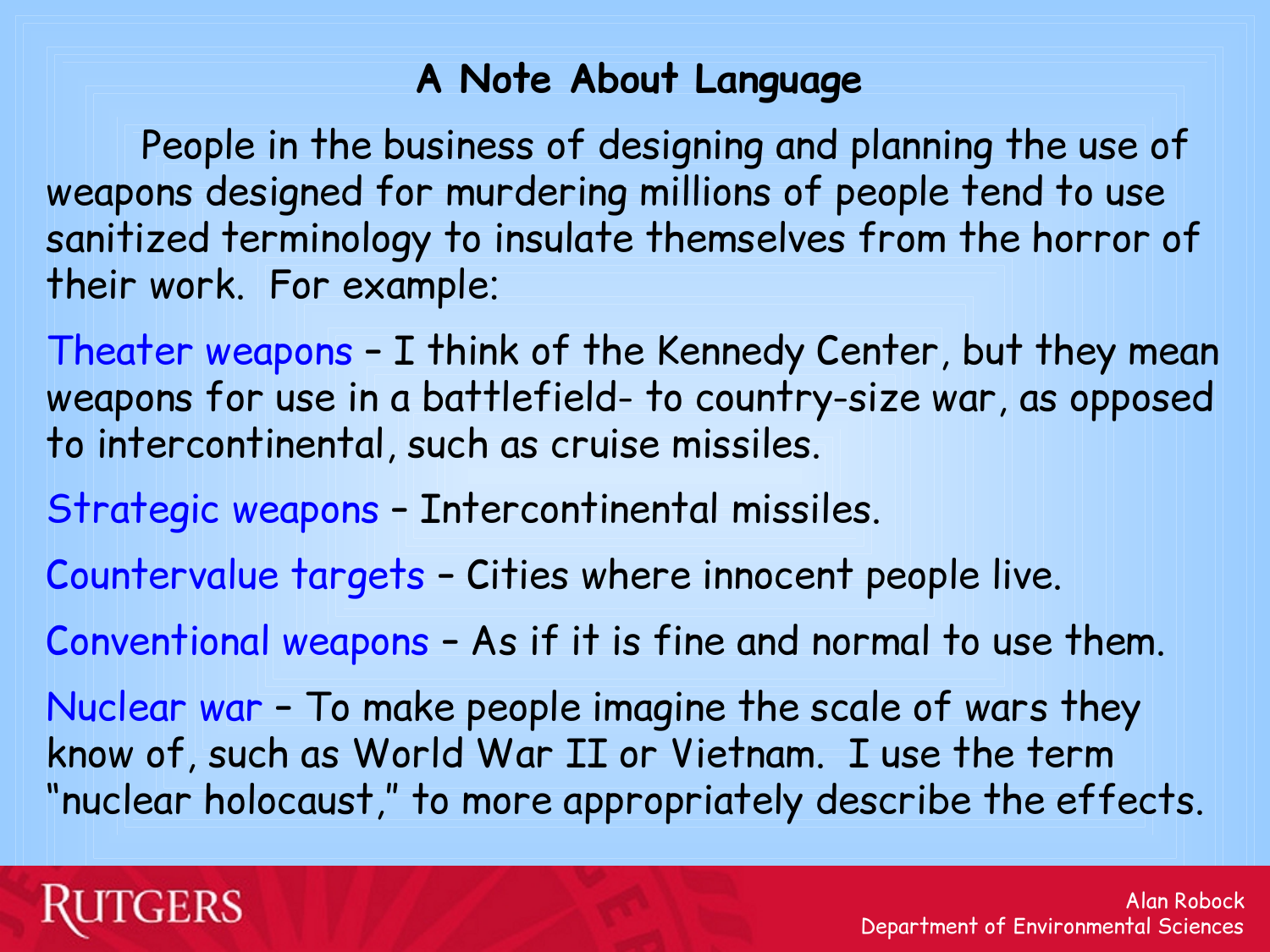

A Note About Language
	People in the business of designing and planning the use of weapons designed for murdering millions of people tend to use sanitized terminology to insulate themselves from the horror of their work.  For example:
Theater weapons – I think of the Kennedy Center, but they mean weapons for use in a battlefield- to country-size war, as opposed to intercontinental, such as cruise missiles.
Strategic weapons – Intercontinental missiles.
Countervalue targets – Cities where innocent people live.
Conventional weapons – As if it is fine and normal to use them.
Nuclear war – To make people imagine the scale of wars they know of, such as World War II or Vietnam.  I use the term “nuclear holocaust,” to more appropriately describe the effects.